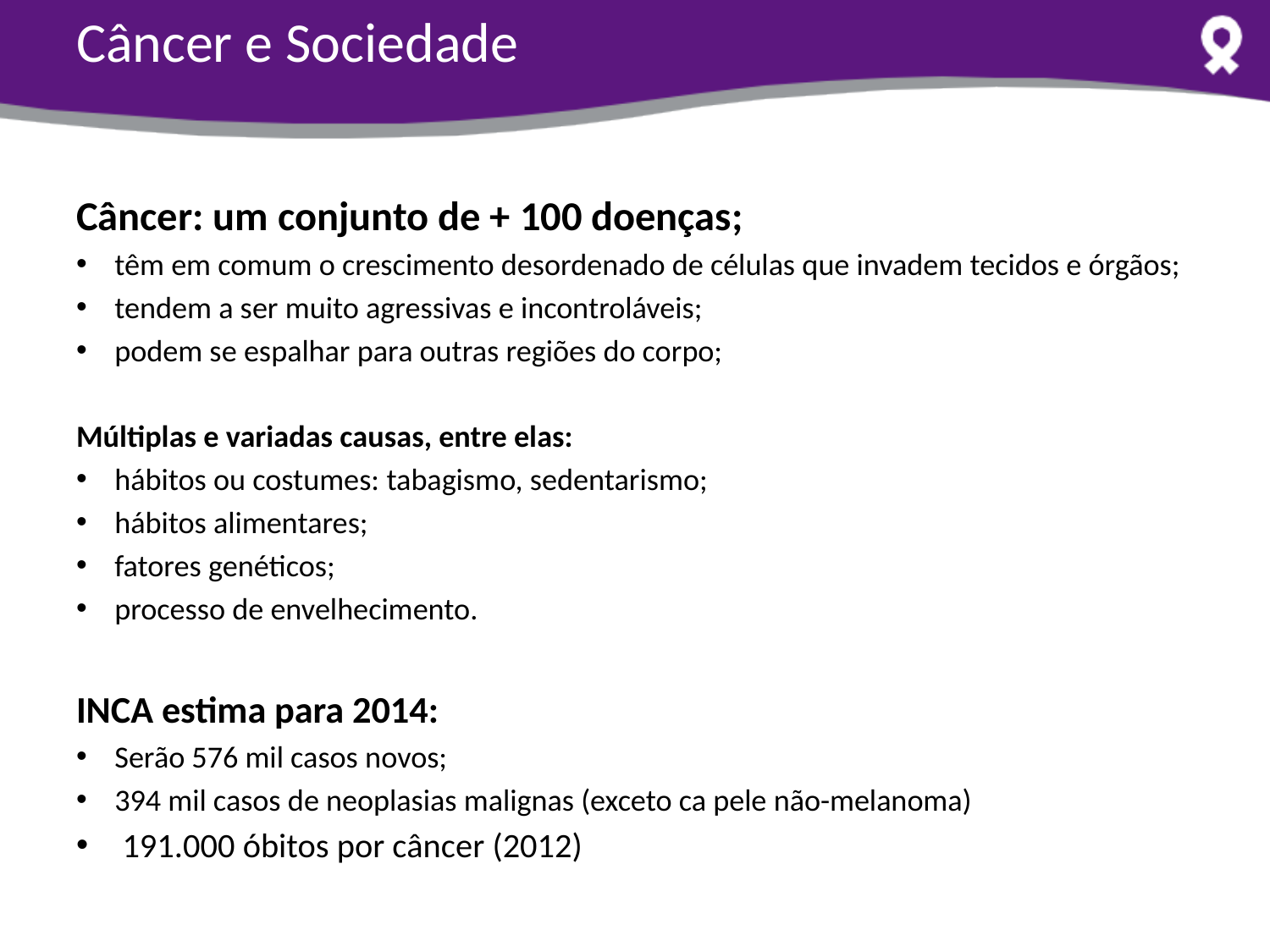

# Câncer e Sociedade
Câncer: um conjunto de + 100 doenças;
têm em comum o crescimento desordenado de células que invadem tecidos e órgãos;
tendem a ser muito agressivas e incontroláveis;
podem se espalhar para outras regiões do corpo;

Múltiplas e variadas causas, entre elas:
hábitos ou costumes: tabagismo, sedentarismo;
hábitos alimentares;
fatores genéticos;
processo de envelhecimento.

INCA estima para 2014:
Serão 576 mil casos novos;
394 mil casos de neoplasias malignas (exceto ca pele não-melanoma)
191.000 óbitos por câncer (2012)